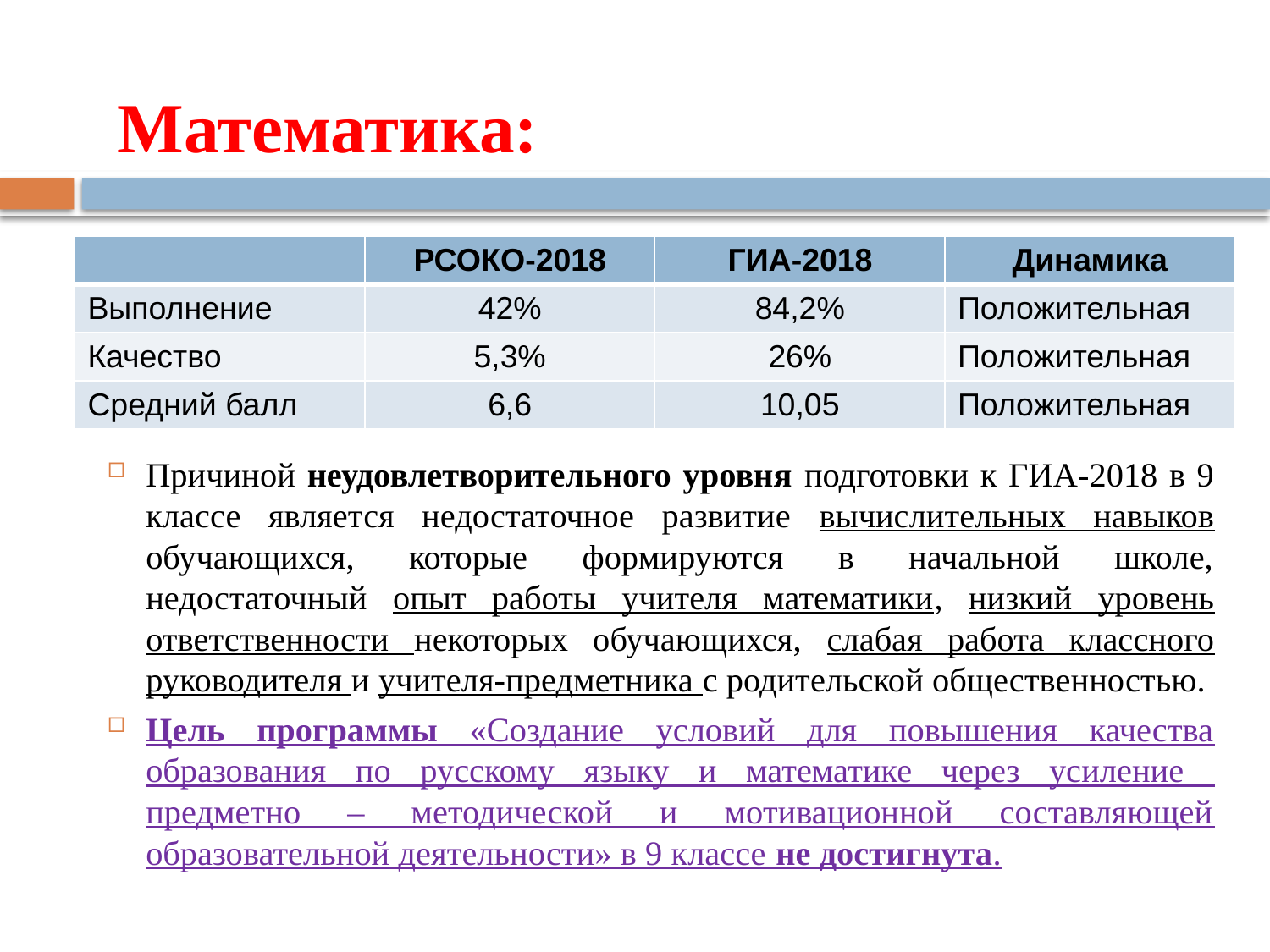

Математика:
|  | РСОКО-2018 | ГИА-2018 | Динамика |
| --- | --- | --- | --- |
| Выполнение | 42% | 84,2% | Положительная |
| Качество | 5,3% | 26% | Положительная |
| Средний балл | 6,6 | 10,05 | Положительная |
Причиной неудовлетворительного уровня подготовки к ГИА-2018 в 9 классе является недостаточное развитие вычислительных навыков обучающихся, которые формируются в начальной школе, недостаточный опыт работы учителя математики, низкий уровень ответственности некоторых обучающихся, слабая работа классного руководителя и учителя-предметника с родительской общественностью.
Цель программы «Создание условий для повышения качества образования по русскому языку и математике через усиление  предметно – методической и мотивационной составляющей образовательной деятельности» в 9 классе не достигнута.